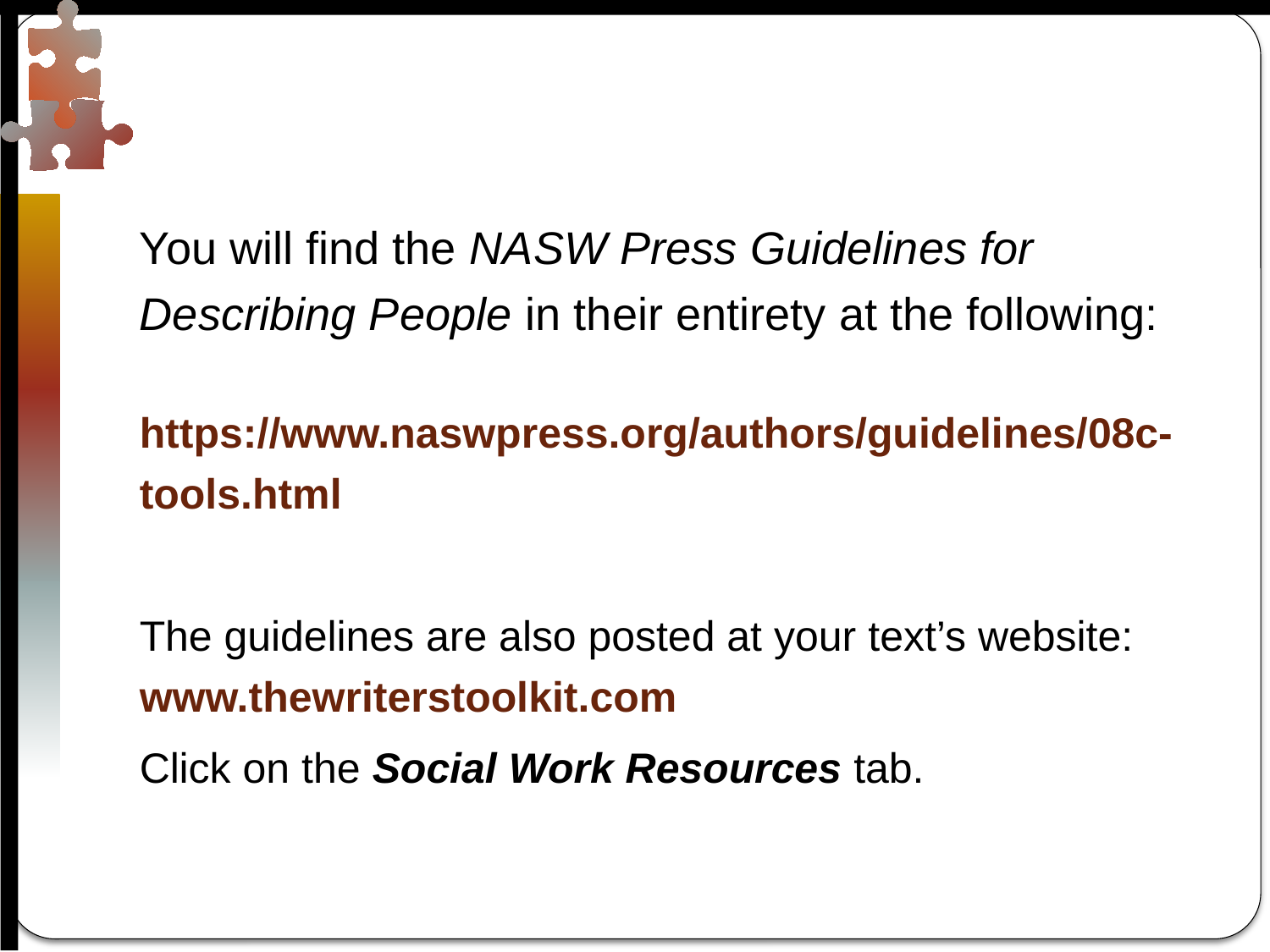

#
You will find the NASW Press Guidelines for Describing People in their entirety at the following:

https://www.naswpress.org/authors/guidelines/08c-tools.html

The guidelines are also posted at your text’s website: www.thewriterstoolkit.com
Click on the Social Work Resources tab.